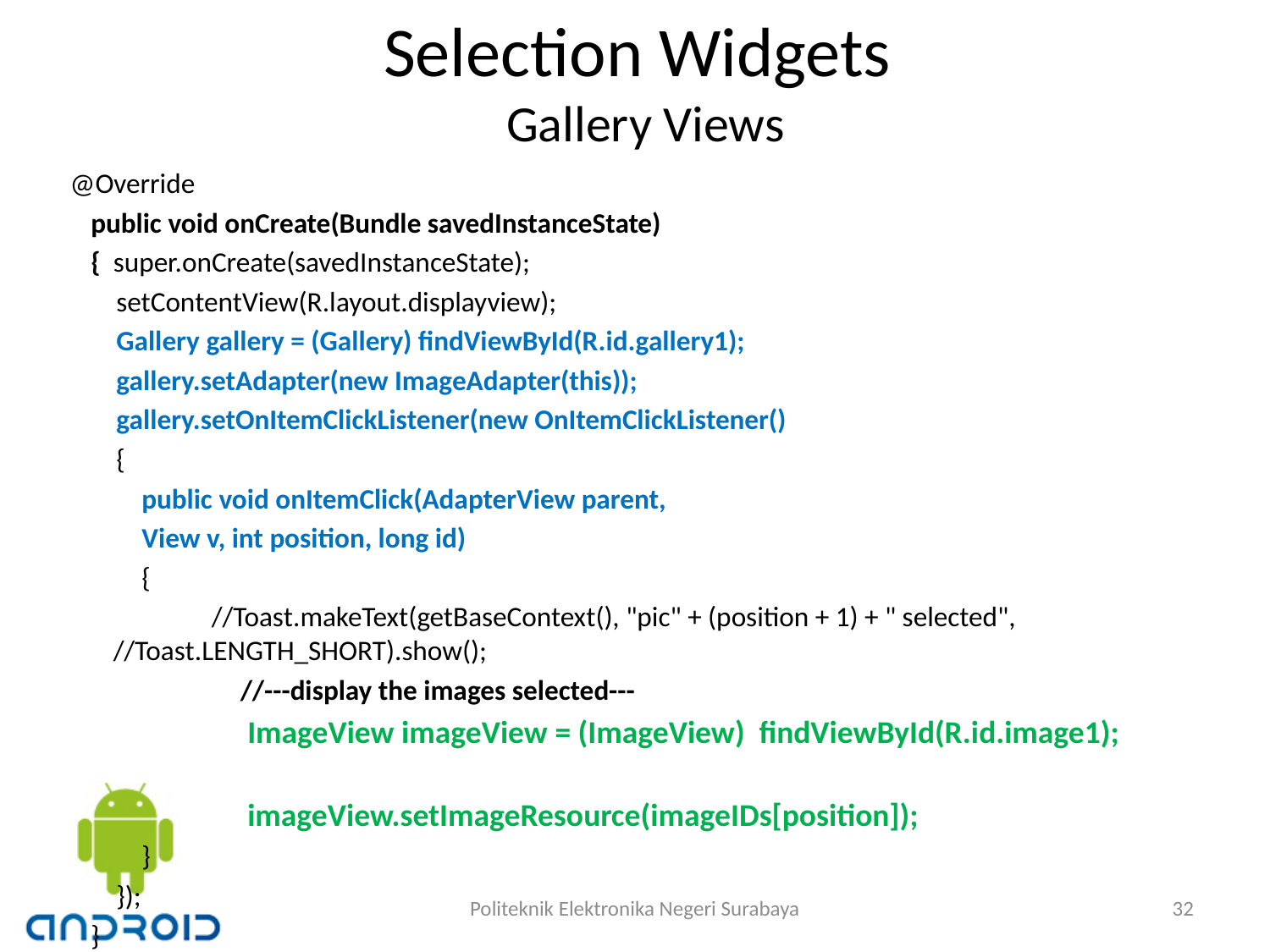

# Selection Widgets Gallery Views
 @Override
    public void onCreate(Bundle savedInstanceState)
    {  super.onCreate(savedInstanceState);
        setContentView(R.layout.displayview);
        Gallery gallery = (Gallery) findViewById(R.id.gallery1);
        gallery.setAdapter(new ImageAdapter(this));
        gallery.setOnItemClickListener(new OnItemClickListener()
        {
            public void onItemClick(AdapterView parent,
            View v, int position, long id)
            {
                       //Toast.makeText(getBaseContext(), "pic" + (position + 1) + " selected",               //Toast.LENGTH_SHORT).show();
		//---display the images selected---
               	 ImageView imageView = (ImageView)  findViewById(R.id.image1);
               	 imageView.setImageResource(imageIDs[position]);
            }
        });
    }
Politeknik Elektronika Negeri Surabaya
32